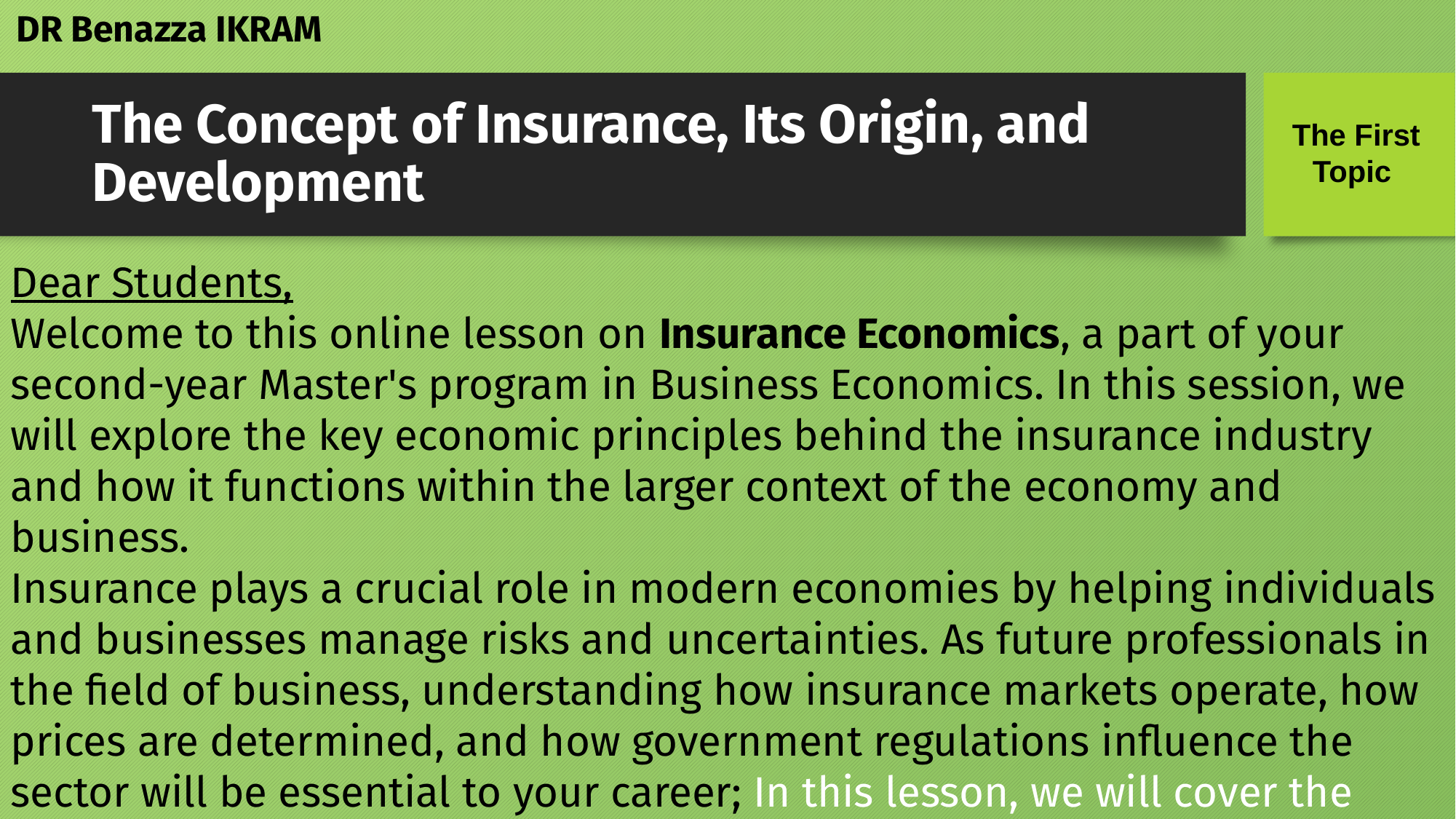

DR Benazza IKRAM
# The Concept of Insurance, Its Origin, and Development
The First
 Topic
Dear Students,
Welcome to this online lesson on Insurance Economics, a part of your second-year Master's program in Business Economics. In this session, we will explore the key economic principles behind the insurance industry and how it functions within the larger context of the economy and business.
Insurance plays a crucial role in modern economies by helping individuals and businesses manage risks and uncertainties. As future professionals in the field of business, understanding how insurance markets operate, how prices are determined, and how government regulations influence the sector will be essential to your career; In this lesson, we will cover the following main topics: